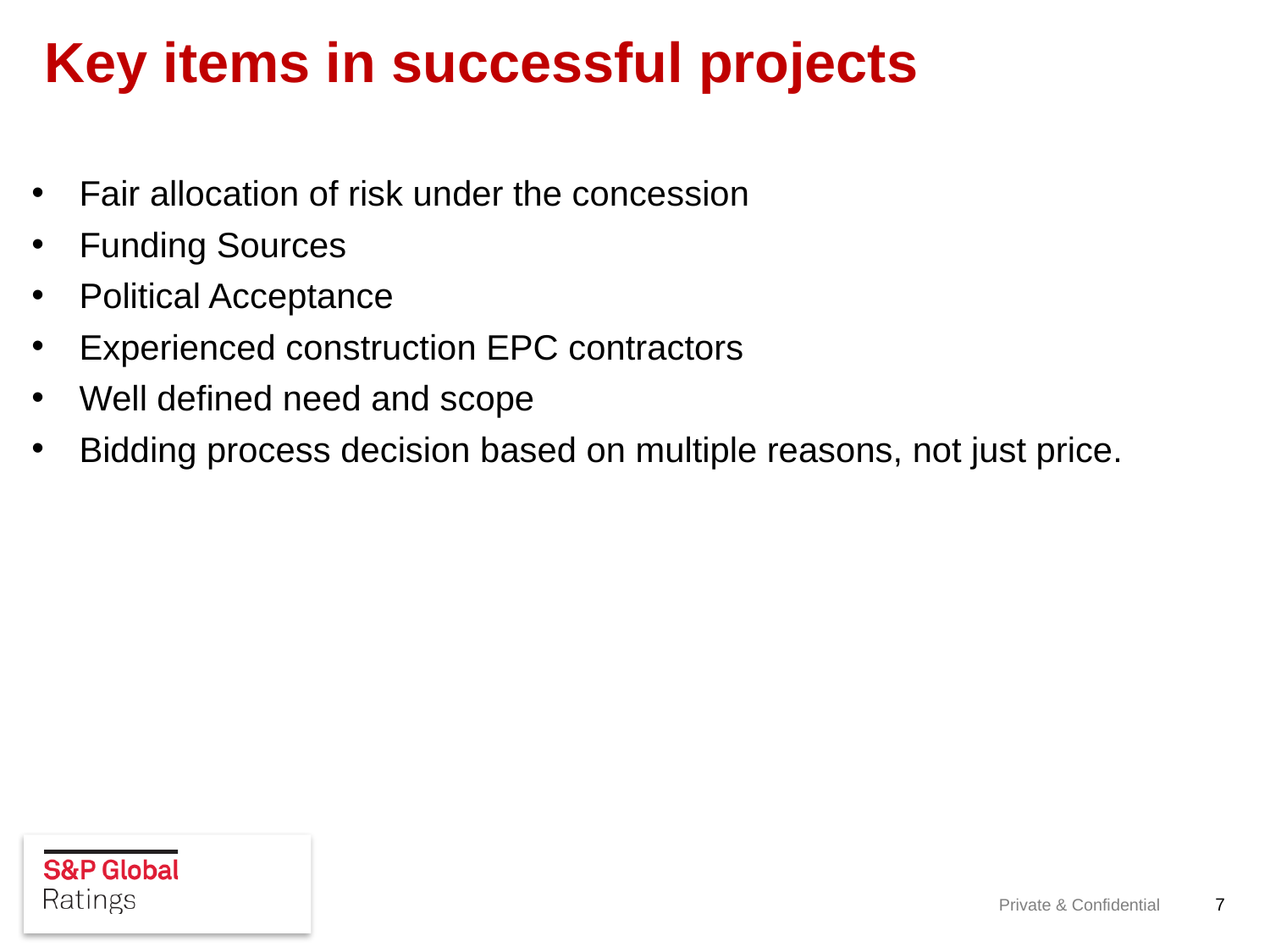

# Key items in successful projects
Fair allocation of risk under the concession
Funding Sources
Political Acceptance
Experienced construction EPC contractors
Well defined need and scope
Bidding process decision based on multiple reasons, not just price.

7
Private & Confidential